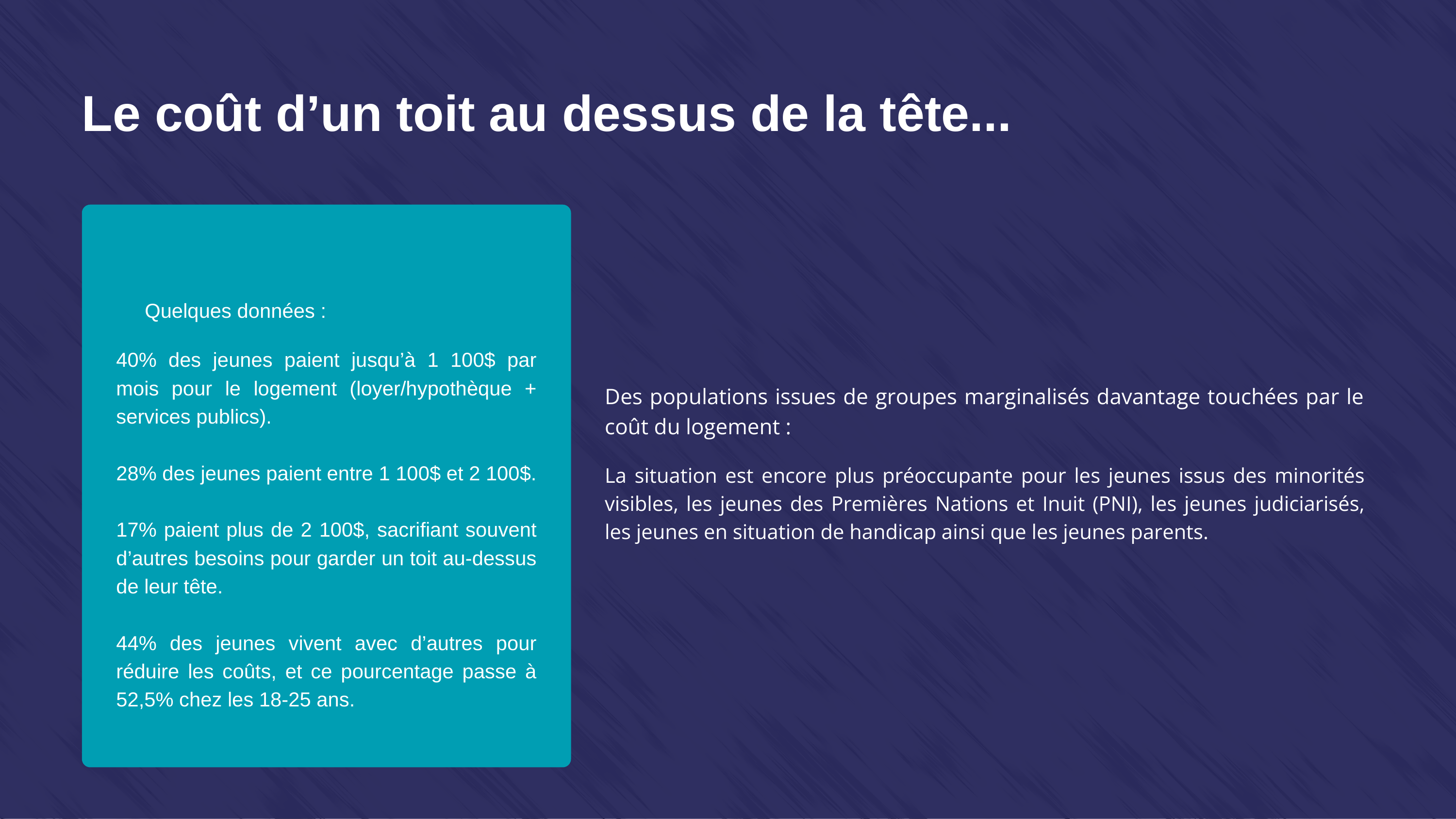

Le coût d’un toit au dessus de la tête...

Quelques données :
40% des jeunes paient jusqu’à 1 100$ par mois pour le logement (loyer/hypothèque + services publics).

28% des jeunes paient entre 1 100$ et 2 100$.

17% paient plus de 2 100$, sacrifiant souvent d’autres besoins pour garder un toit au-dessus de leur tête.

44% des jeunes vivent avec d’autres pour réduire les coûts, et ce pourcentage passe à 52,5% chez les 18-25 ans.
Des populations issues de groupes marginalisés davantage touchées par le coût du logement :
La situation est encore plus préoccupante pour les jeunes issus des minorités visibles, les jeunes des Premières Nations et Inuit (PNI), les jeunes judiciarisés, les jeunes en situation de handicap ainsi que les jeunes parents.